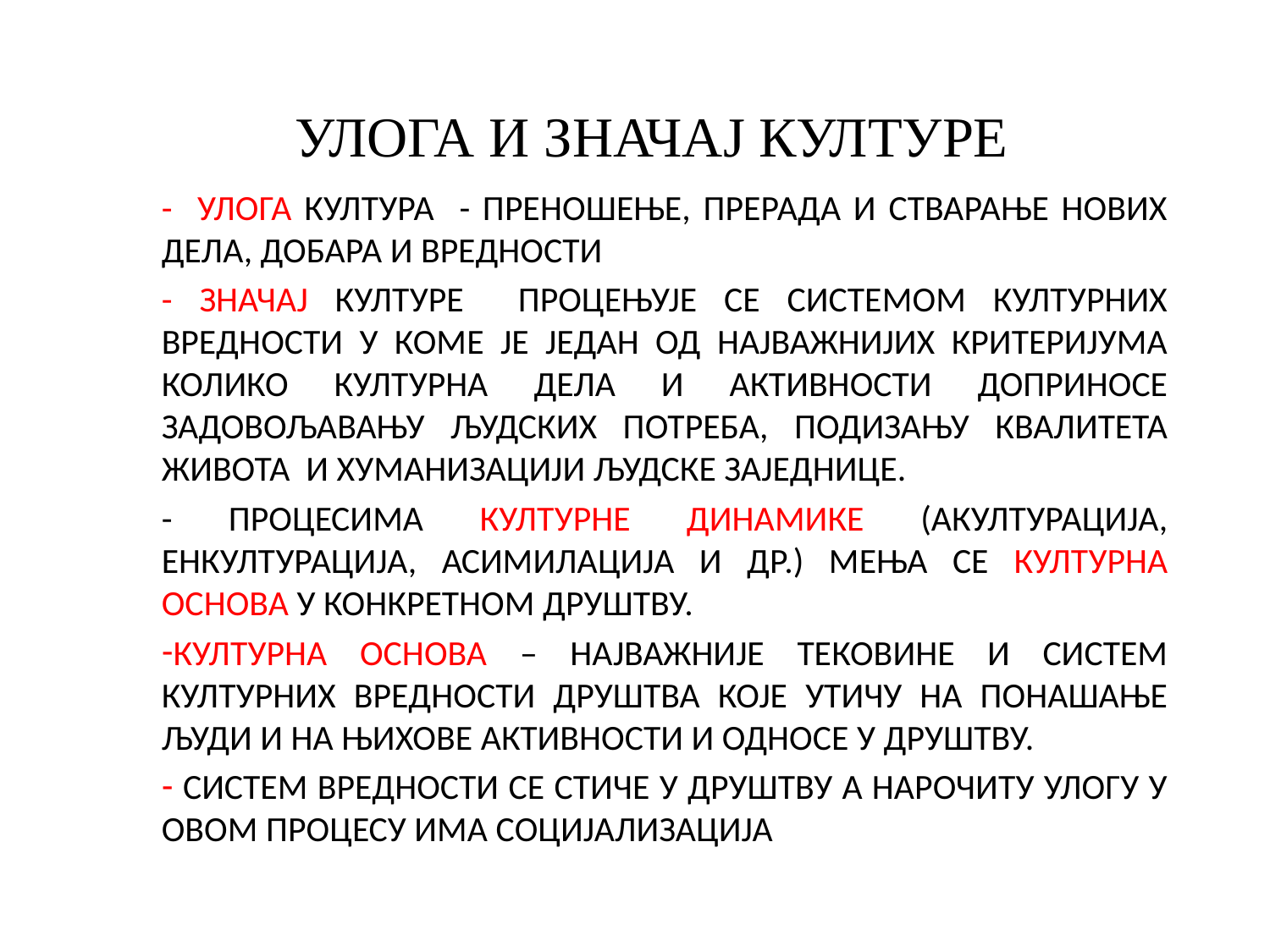

# УЛОГА И ЗНАЧАЈ КУЛТУРЕ
-  УЛОГА КУЛТУРА  - ПРЕНОШЕЊЕ, ПРЕРАДА И СТВАРАЊЕ НОВИХ ДЕЛА, ДОБАРА И ВРЕДНОСТИ
- ЗНАЧАЈ КУЛТУРЕ  ПРОЦЕЊУЈЕ СЕ СИСТЕМОМ КУЛТУРНИХ ВРЕДНОСТИ У КОМЕ ЈЕ ЈЕДАН ОД НАЈВАЖНИЈИХ КРИТЕРИЈУМА КОЛИКО КУЛТУРНА ДЕЛА И АКТИВНОСТИ ДОПРИНОСЕ ЗАДОВОЉАВАЊУ ЉУДСКИХ ПОТРЕБА, ПОДИЗАЊУ КВАЛИТЕТА ЖИВОТА  И ХУМАНИЗАЦИЈИ ЉУДСКЕ ЗАЈЕДНИЦЕ.
- ПРОЦЕСИМА КУЛТУРНЕ ДИНАМИКЕ (АКУЛТУРАЦИЈА, ЕНКУЛТУРАЦИЈА, АСИМИЛАЦИЈА И ДР.) МЕЊА СЕ КУЛТУРНА ОСНОВА У КОНКРЕТНОМ ДРУШТВУ.
КУЛТУРНА ОСНОВА – НАЈВАЖНИЈЕ ТЕКОВИНЕ И СИСТЕМ КУЛТУРНИХ ВРЕДНОСТИ ДРУШТВА КОЈЕ УТИЧУ НА ПОНАШАЊЕ ЉУДИ И НА ЊИХОВЕ АКТИВНОСТИ И ОДНОСЕ У ДРУШТВУ.
 СИСТЕМ ВРЕДНОСТИ СЕ СТИЧЕ У ДРУШТВУ А НАРОЧИТУ УЛОГУ У ОВОМ ПРОЦЕСУ ИМА СОЦИЈАЛИЗАЦИЈА